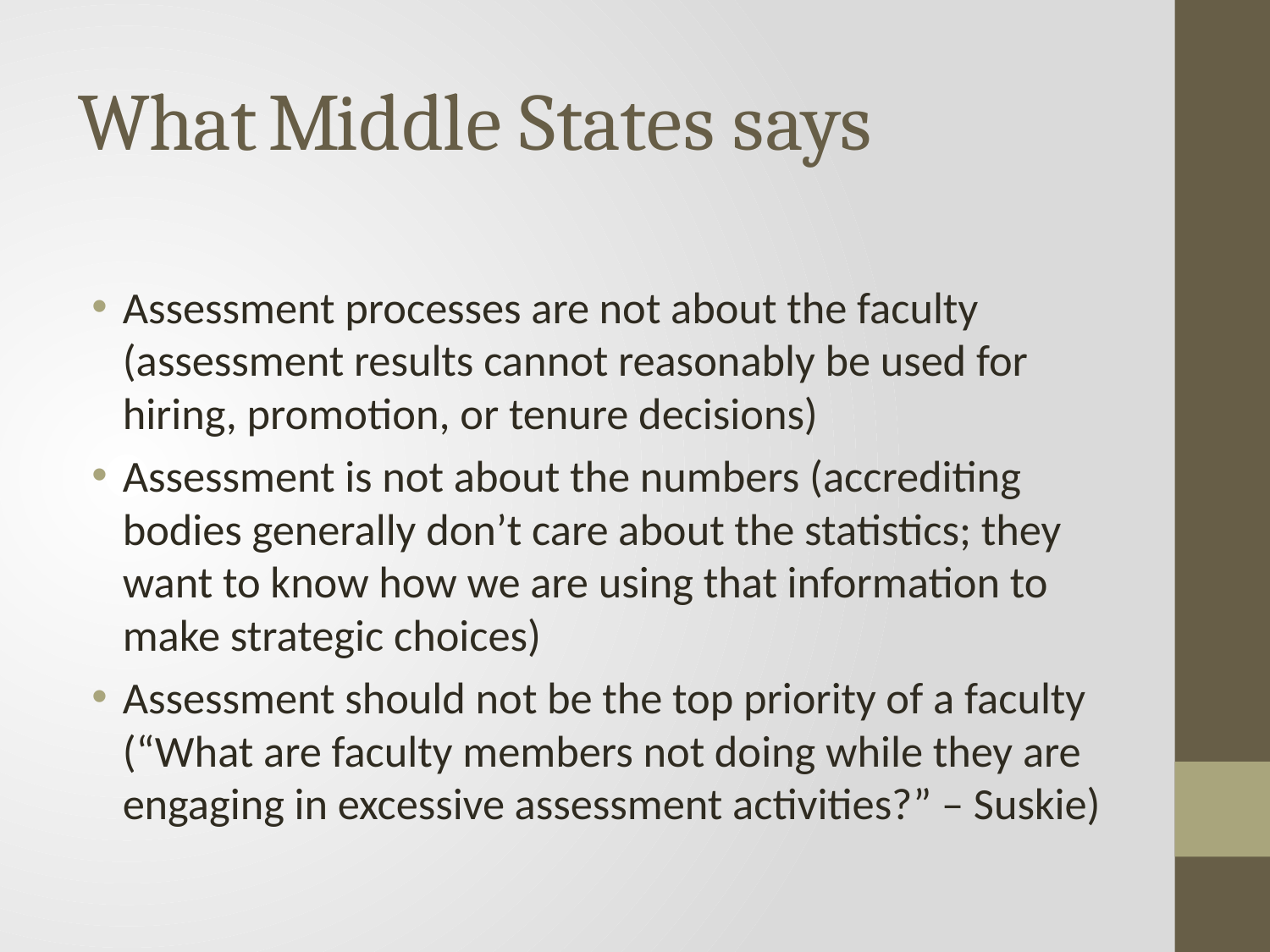

# What Middle States says

Assessment processes are not about the faculty (assessment results cannot reasonably be used for hiring, promotion, or tenure decisions)
Assessment is not about the numbers (accrediting bodies generally don’t care about the statistics; they want to know how we are using that information to make strategic choices)
Assessment should not be the top priority of a faculty (“What are faculty members not doing while they are engaging in excessive assessment activities?” – Suskie)